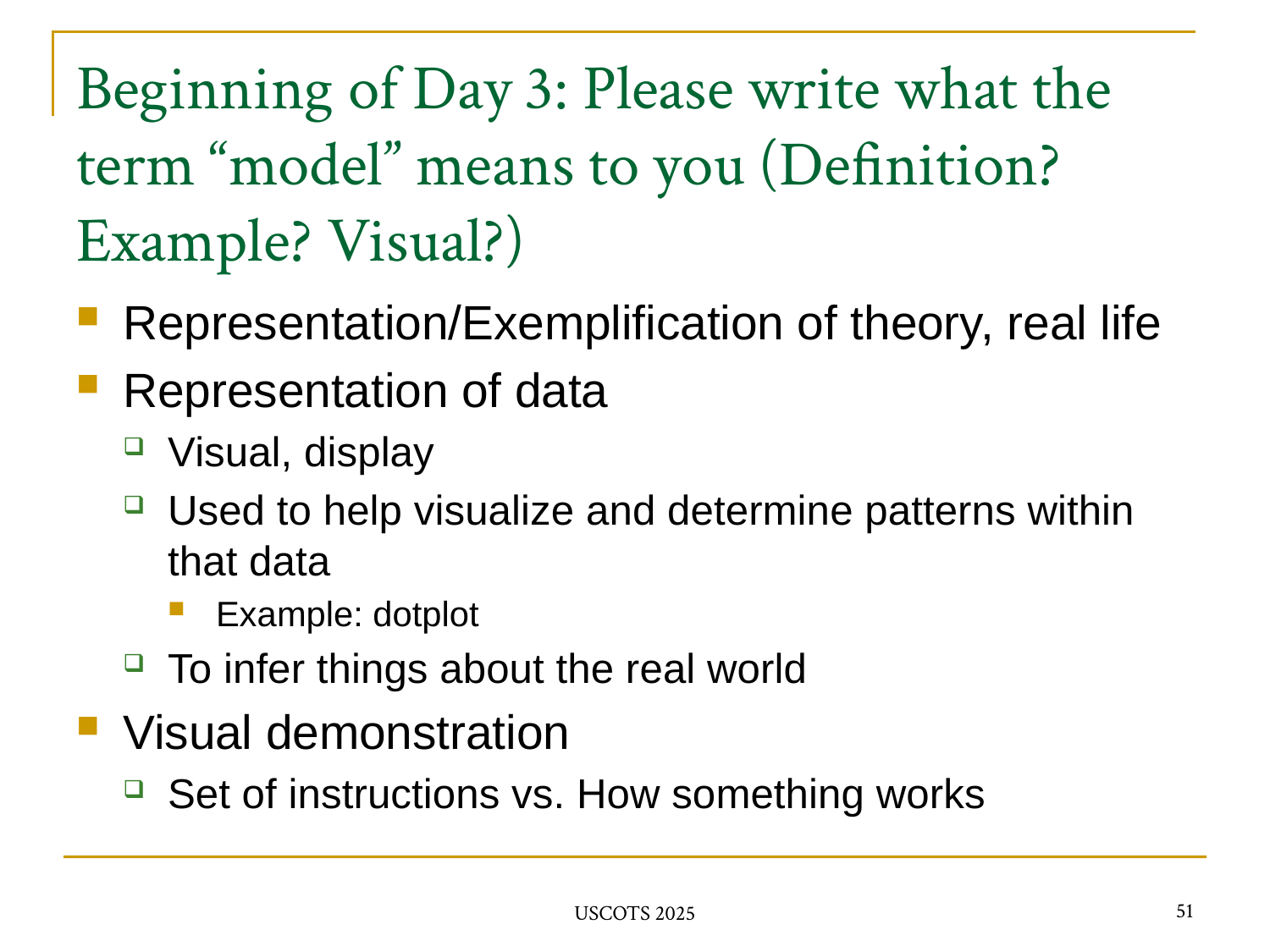

# Beginning of Day 3: Please write what the term “model” means to you (Definition? Example? Visual?)
Representation/Exemplification of theory, real life
Representation of data
Visual, display
Used to help visualize and determine patterns within that data
Example: dotplot
To infer things about the real world
Visual demonstration
Set of instructions vs. How something works
51
USCOTS 2025